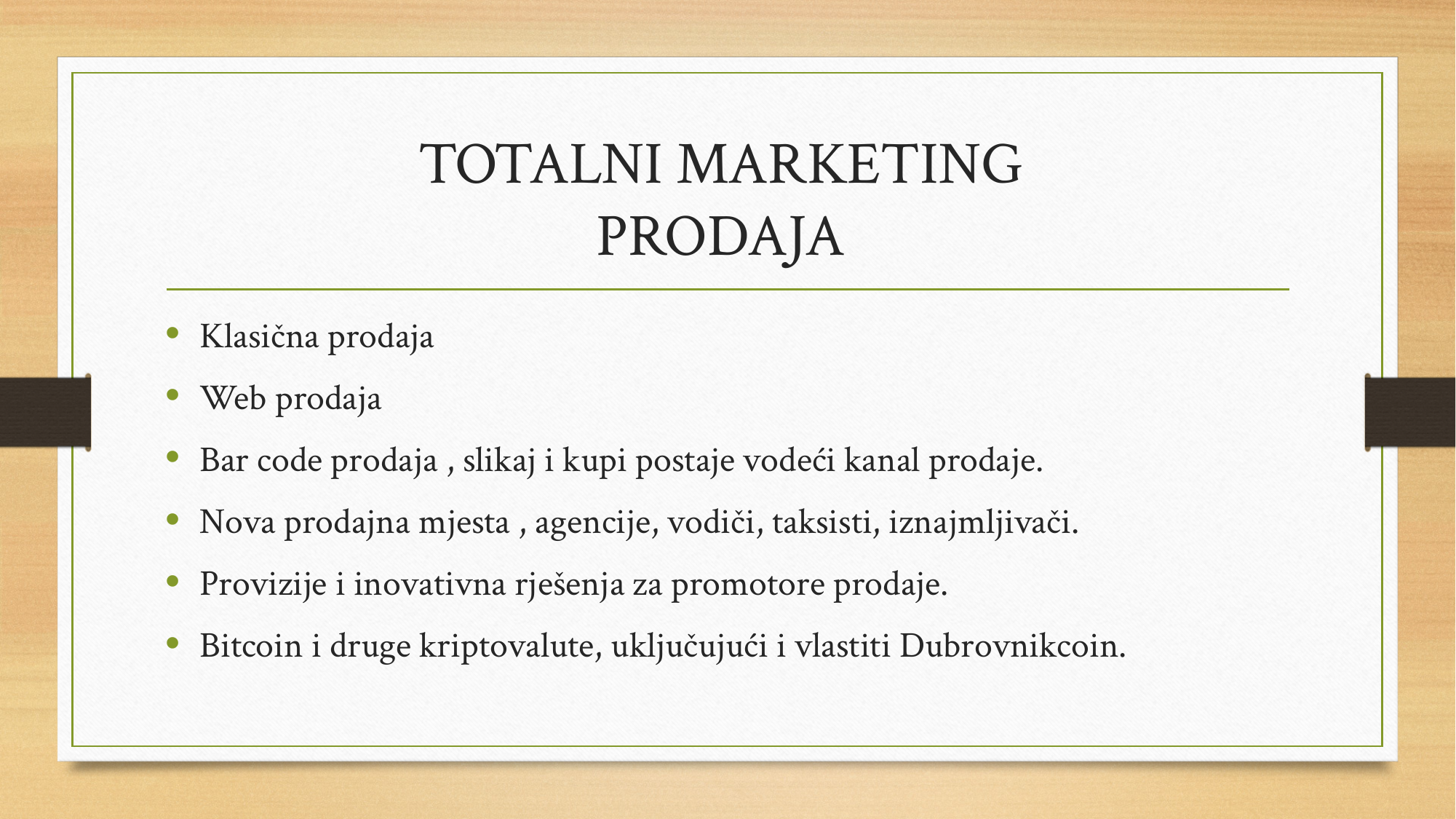

# TOTALNI MARKETING PRODAJA
Klasična prodaja
Web prodaja
Bar code prodaja , slikaj i kupi postaje vodeći kanal prodaje.
Nova prodajna mjesta , agencije, vodiči, taksisti, iznajmljivači.
Provizije i inovativna rješenja za promotore prodaje.
Bitcoin i druge kriptovalute, uključujući i vlastiti Dubrovnikcoin.